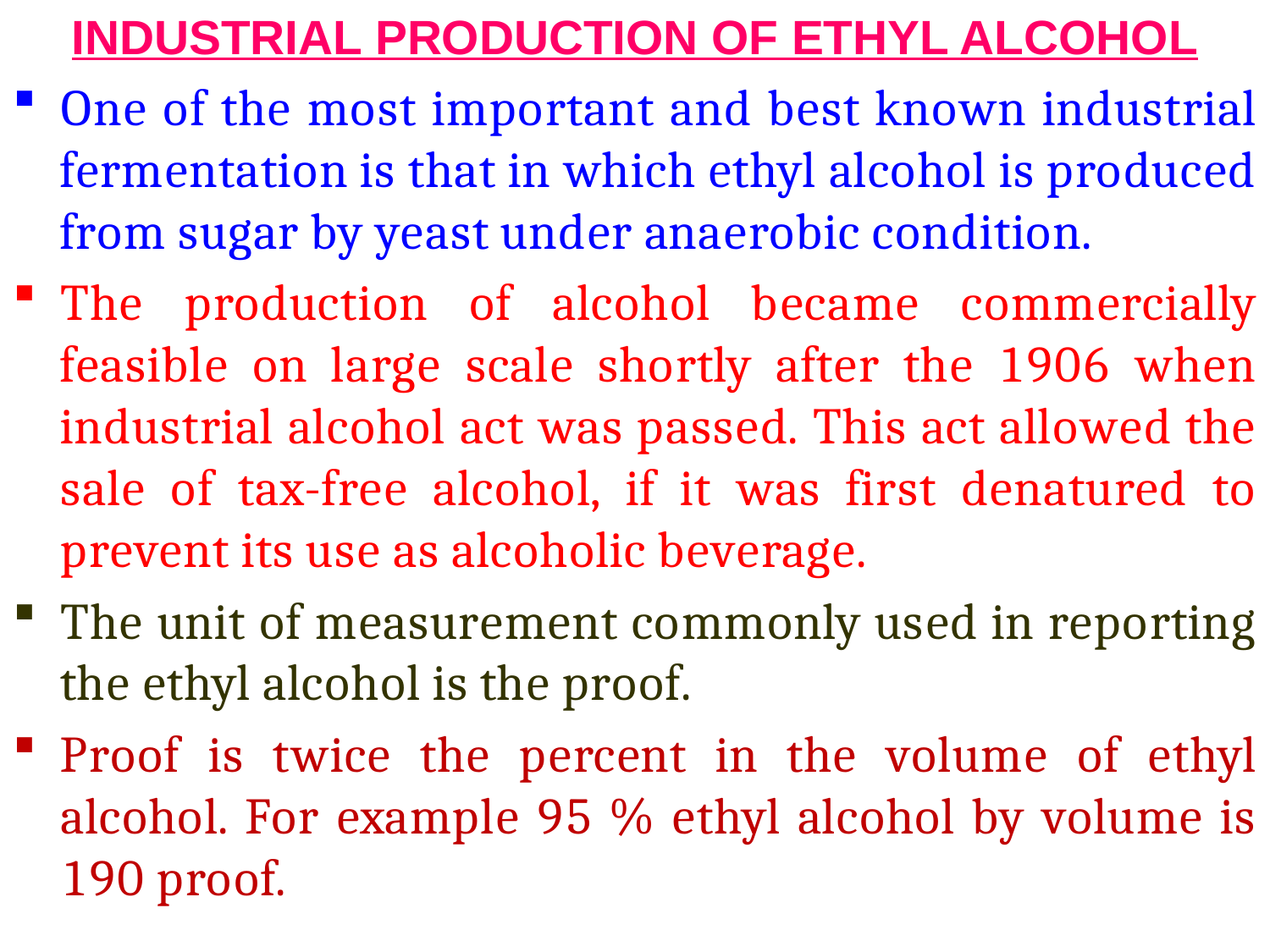

INDUSTRIAL PRODUCTION OF ETHYL ALCOHOL
One of the most important and best known industrial fermentation is that in which ethyl alcohol is produced from sugar by yeast under anaerobic condition.
The production of alcohol became commercially feasible on large scale shortly after the 1906 when industrial alcohol act was passed. This act allowed the sale of tax-free alcohol, if it was first denatured to prevent its use as alcoholic beverage.
The unit of measurement commonly used in reporting the ethyl alcohol is the proof.
Proof is twice the percent in the volume of ethyl alcohol. For example 95 % ethyl alcohol by volume is 190 proof.